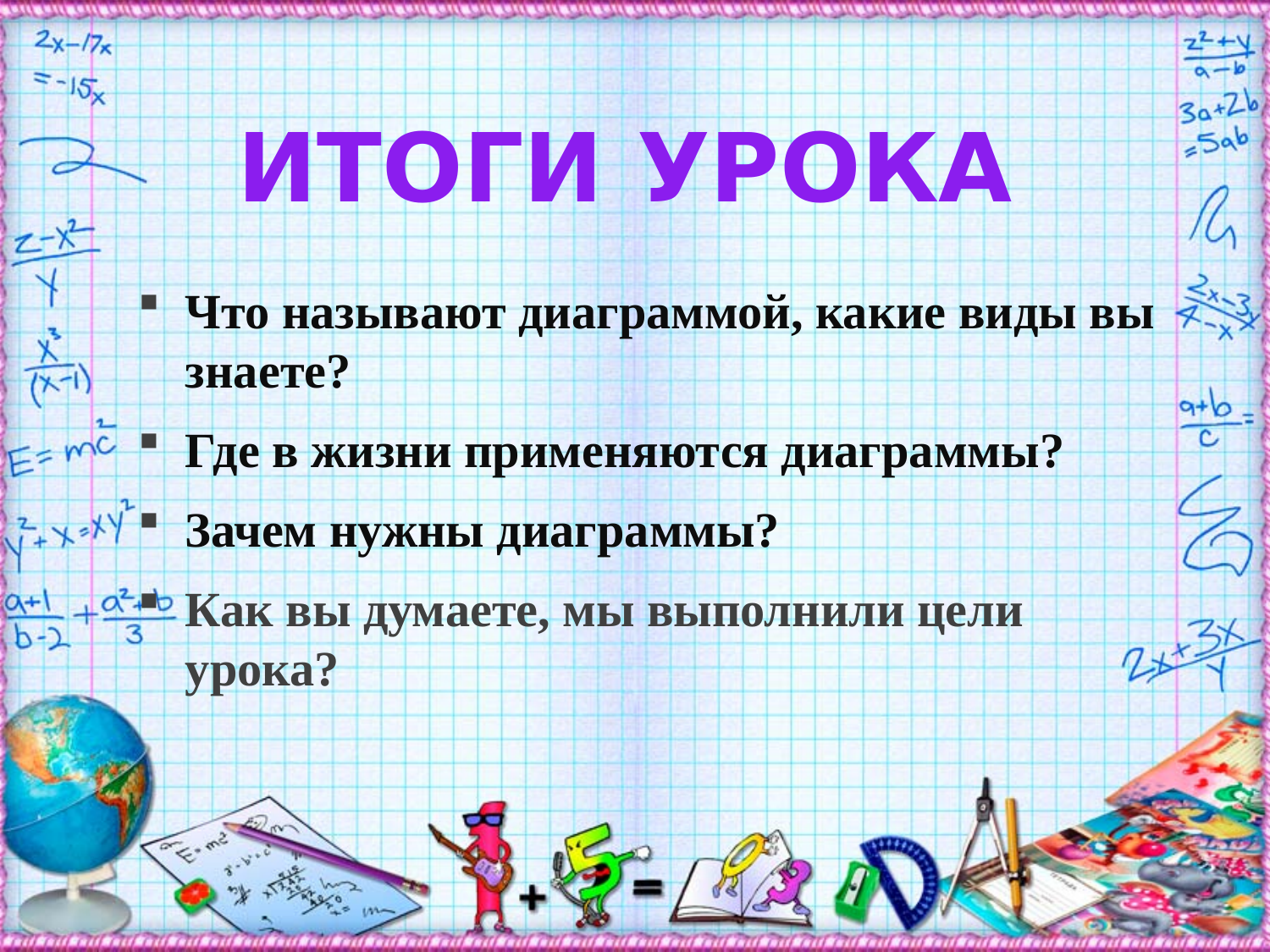

Итоги урока
Что называют диаграммой, какие виды вы знаете?
Где в жизни применяются диаграммы?
Зачем нужны диаграммы?
Как вы думаете, мы выполнили цели урока?